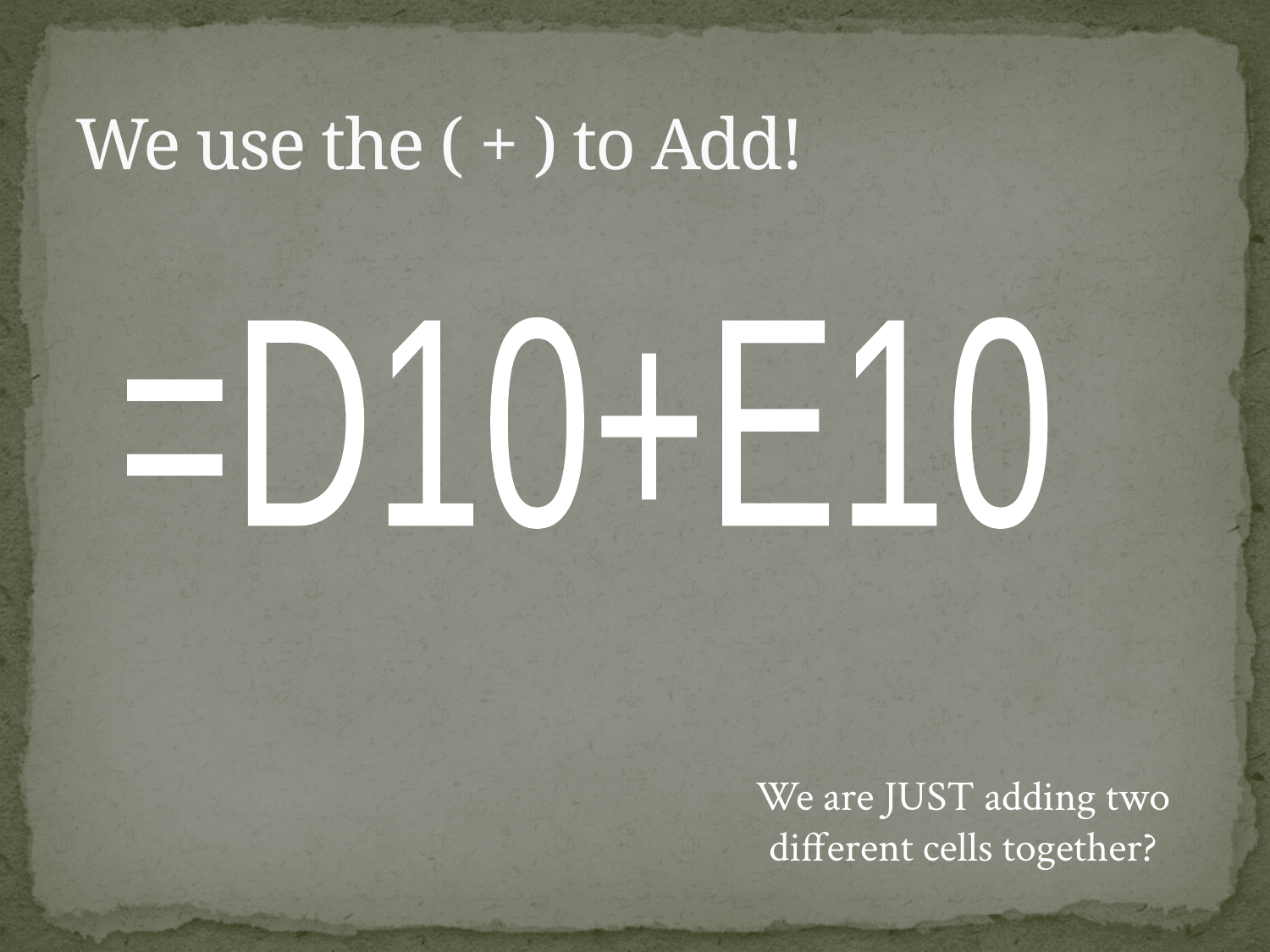

# We use the ( + ) to Add!
=D10+E10
We are JUST adding two different cells together?